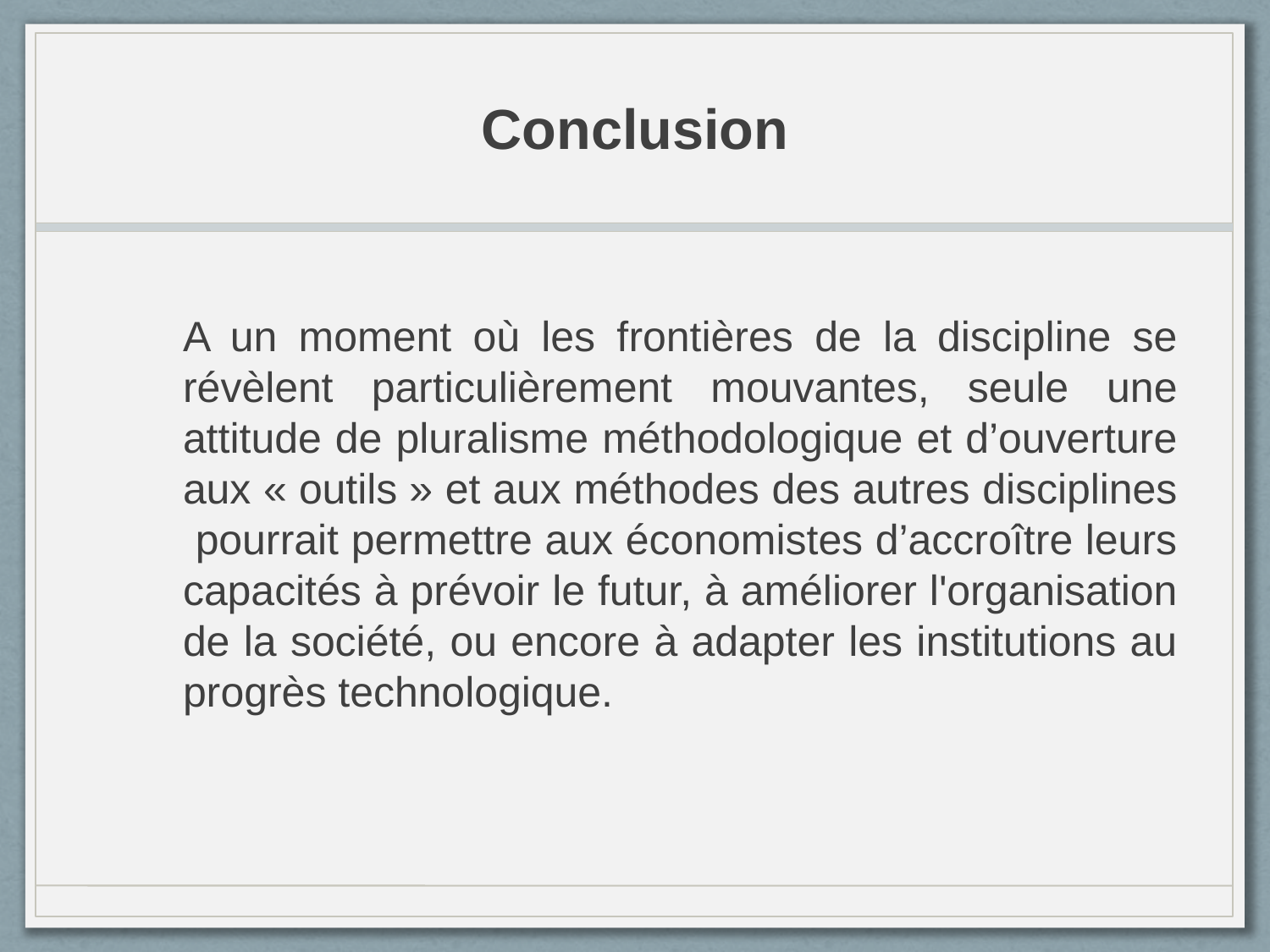

# Conclusion
A un moment où les frontières de la discipline se révèlent particulièrement mouvantes, seule une attitude de pluralisme méthodologique et d’ouverture aux « outils » et aux méthodes des autres disciplines  pourrait permettre aux économistes d’accroître leurs capacités à prévoir le futur, à améliorer l'organisation de la société, ou encore à adapter les institutions au progrès technologique.